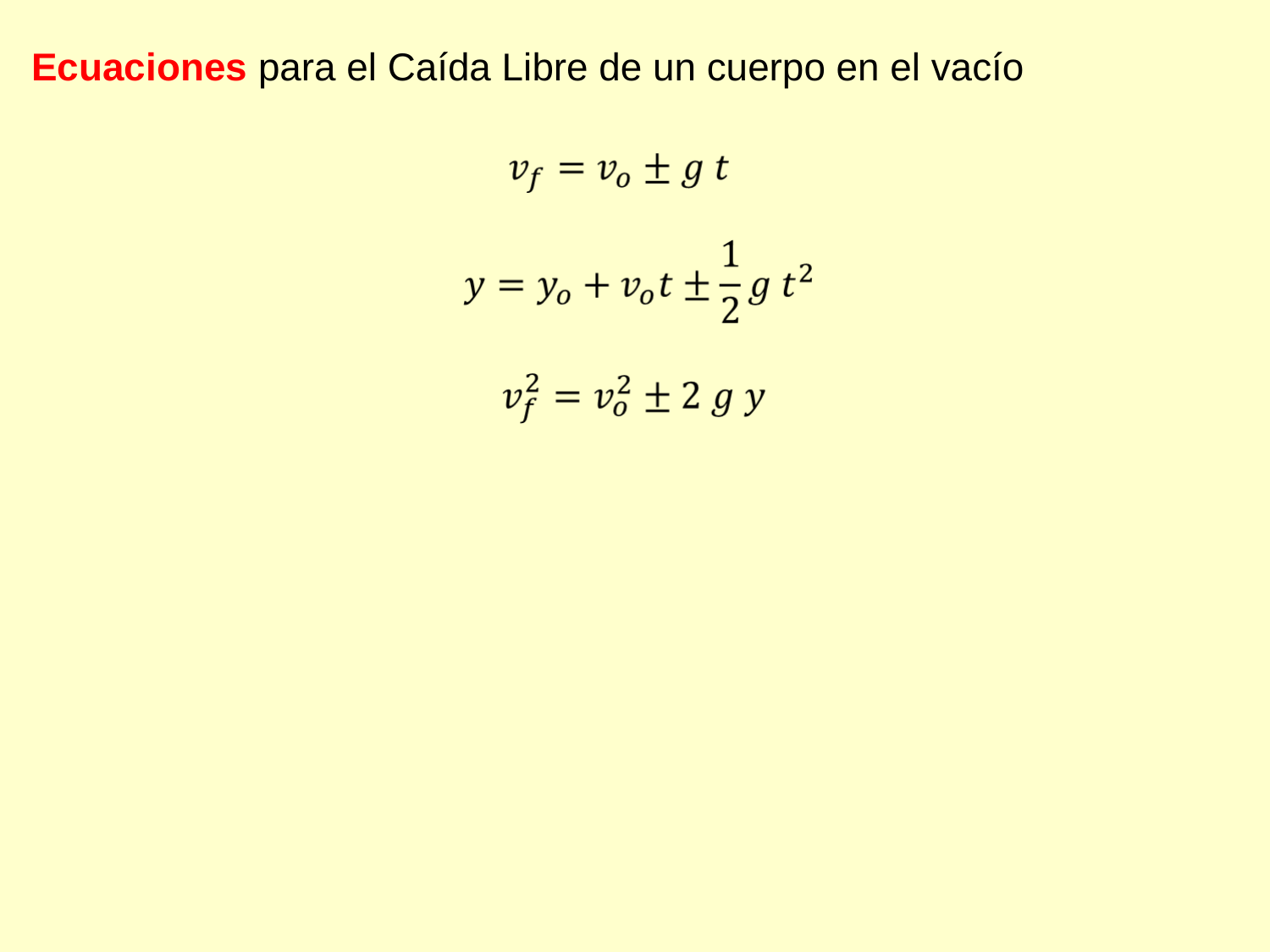

Ecuaciones para el Caída Libre de un cuerpo en el vacío